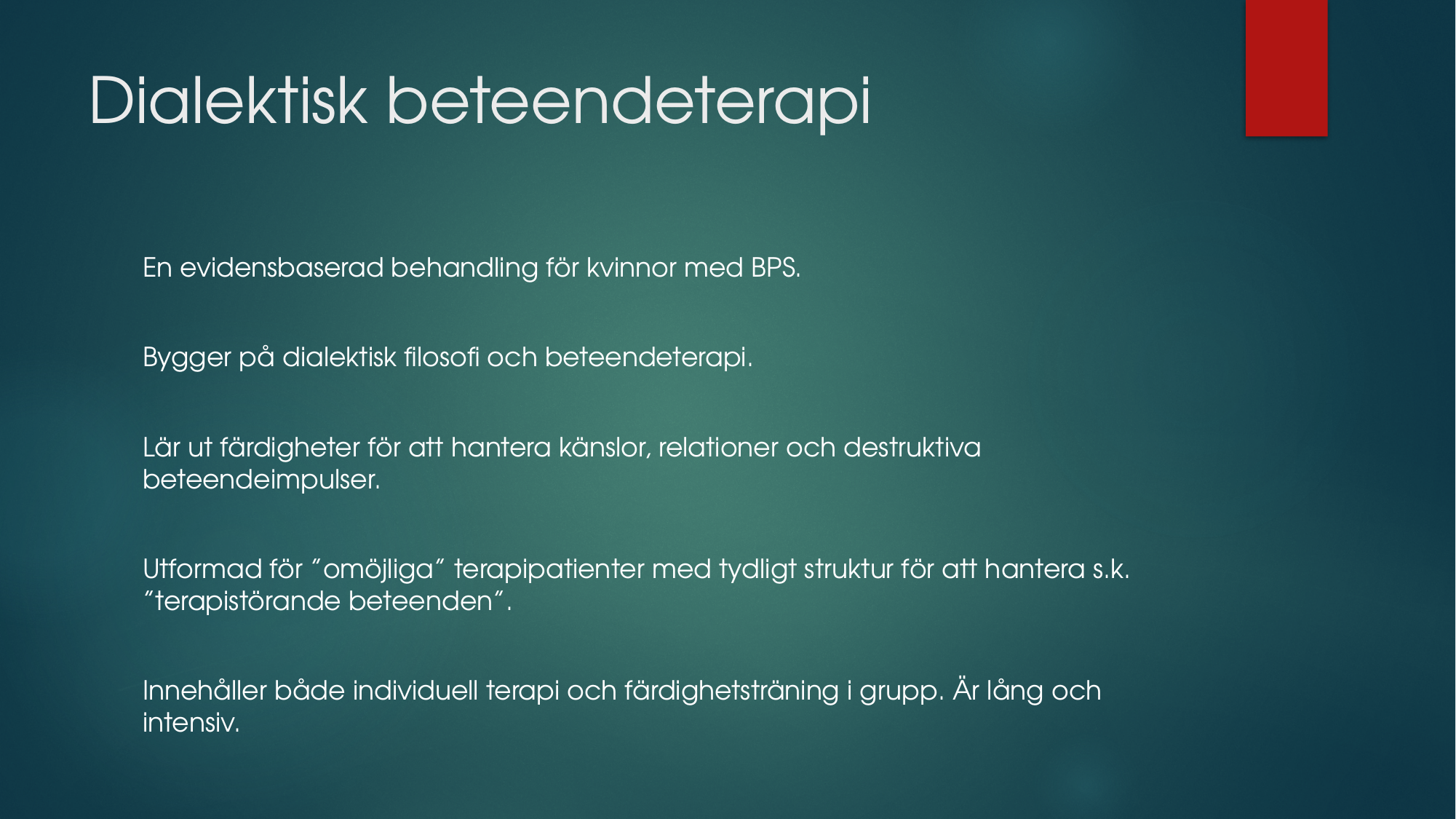

# Dialektisk beteendeterapi
En evidensbaserad behandling för kvinnor med BPS.

Bygger på dialektisk filosofi och beteendeterapi.

Lär ut färdigheter för att hantera känslor, relationer och destruktiva beteendeimpulser.

Utformad för ”omöjliga” terapipatienter med tydligt struktur för att hantera s.k. ”terapistörande beteenden”.

Innehåller både individuell terapi och färdighetsträning i grupp. Är lång och intensiv.